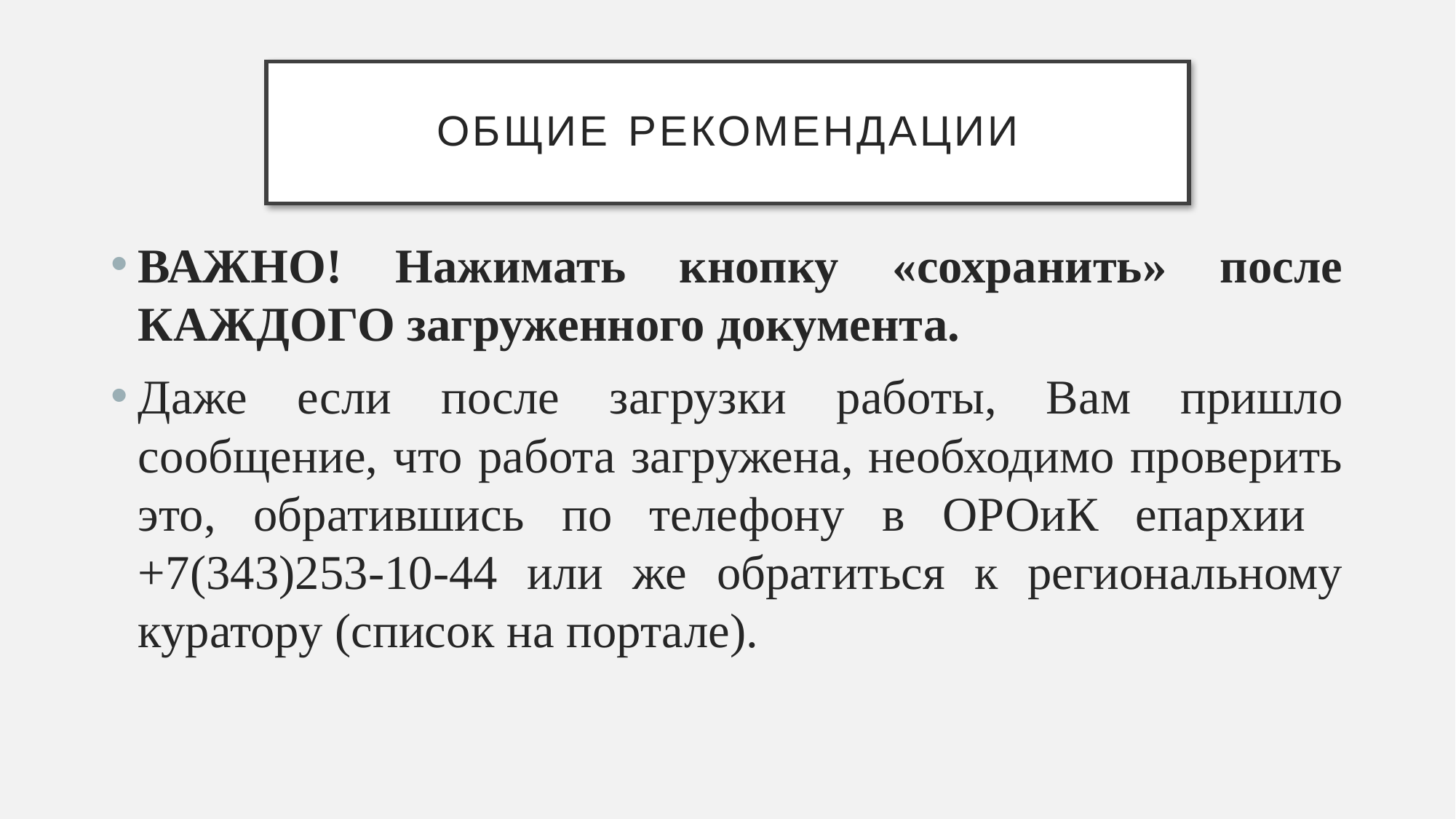

# Общие рекомендации
ВАЖНО! Нажимать кнопку «сохранить» после КАЖДОГО загруженного документа.
Даже если после загрузки работы, Вам пришло сообщение, что работа загружена, необходимо проверить это, обратившись по телефону в ОРОиК епархии
+7(343)253-10-44 или же обратиться к региональному куратору (список на портале).